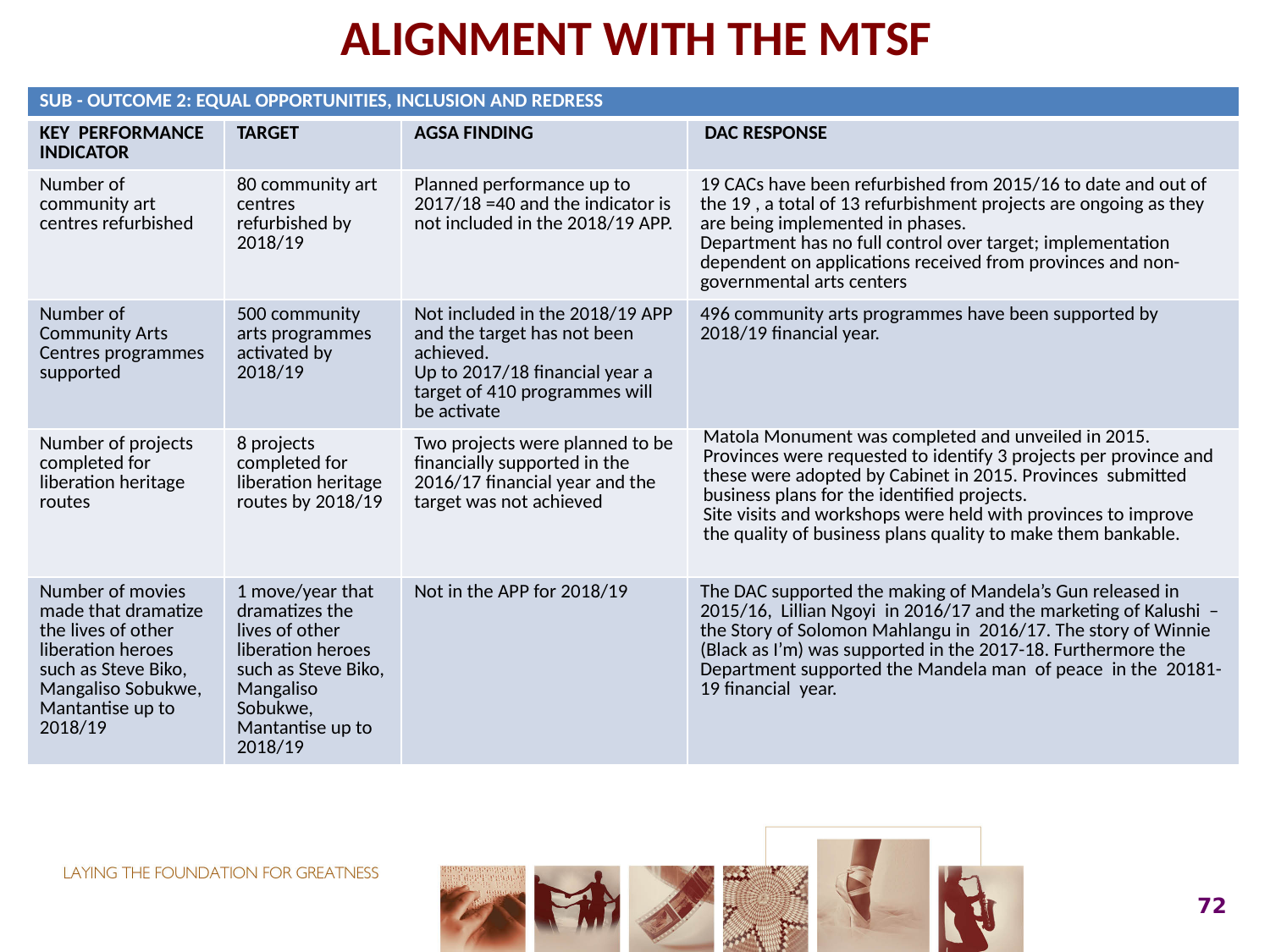

# ALIGNMENT WITH THE MTSF
| SUB - outcome 2: Equal opportunities, inclusion and redress |  |  |  |
| --- | --- | --- | --- |
| KEY PERFORMANCE INDICATOR | TARGET | AGSA FINDING | DAC RESPONSE |
| Number of community art centres refurbished | 80 community art centres refurbished by 2018/19 | Planned performance up to 2017/18 =40 and the indicator is not included in the 2018/19 APP. | 19 CACs have been refurbished from 2015/16 to date and out of the 19 , a total of 13 refurbishment projects are ongoing as they are being implemented in phases. Department has no full control over target; implementation dependent on applications received from provinces and non-governmental arts centers |
| Number of Community Arts Centres programmes supported | 500 community arts programmes activated by 2018/19 | Not included in the 2018/19 APP and the target has not been achieved. Up to 2017/18 financial year a target of 410 programmes will be activate | 496 community arts programmes have been supported by 2018/19 financial year. |
| Number of projects completed for liberation heritage routes | 8 projects completed for liberation heritage routes by 2018/19 | Two projects were planned to be financially supported in the 2016/17 financial year and the target was not achieved | Matola Monument was completed and unveiled in 2015. Provinces were requested to identify 3 projects per province and these were adopted by Cabinet in 2015. Provinces submitted business plans for the identified projects. Site visits and workshops were held with provinces to improve the quality of business plans quality to make them bankable. |
| Number of movies made that dramatize the lives of other liberation heroes such as Steve Biko, Mangaliso Sobukwe, Mantantise up to 2018/19 | 1 move/year that dramatizes the lives of other liberation heroes such as Steve Biko, Mangaliso Sobukwe, Mantantise up to 2018/19 | Not in the APP for 2018/19 | The DAC supported the making of Mandela’s Gun released in 2015/16, Lillian Ngoyi in 2016/17 and the marketing of Kalushi – the Story of Solomon Mahlangu in 2016/17. The story of Winnie (Black as I’m) was supported in the 2017-18. Furthermore the Department supported the Mandela man of peace in the 20181-19 financial year. |
72